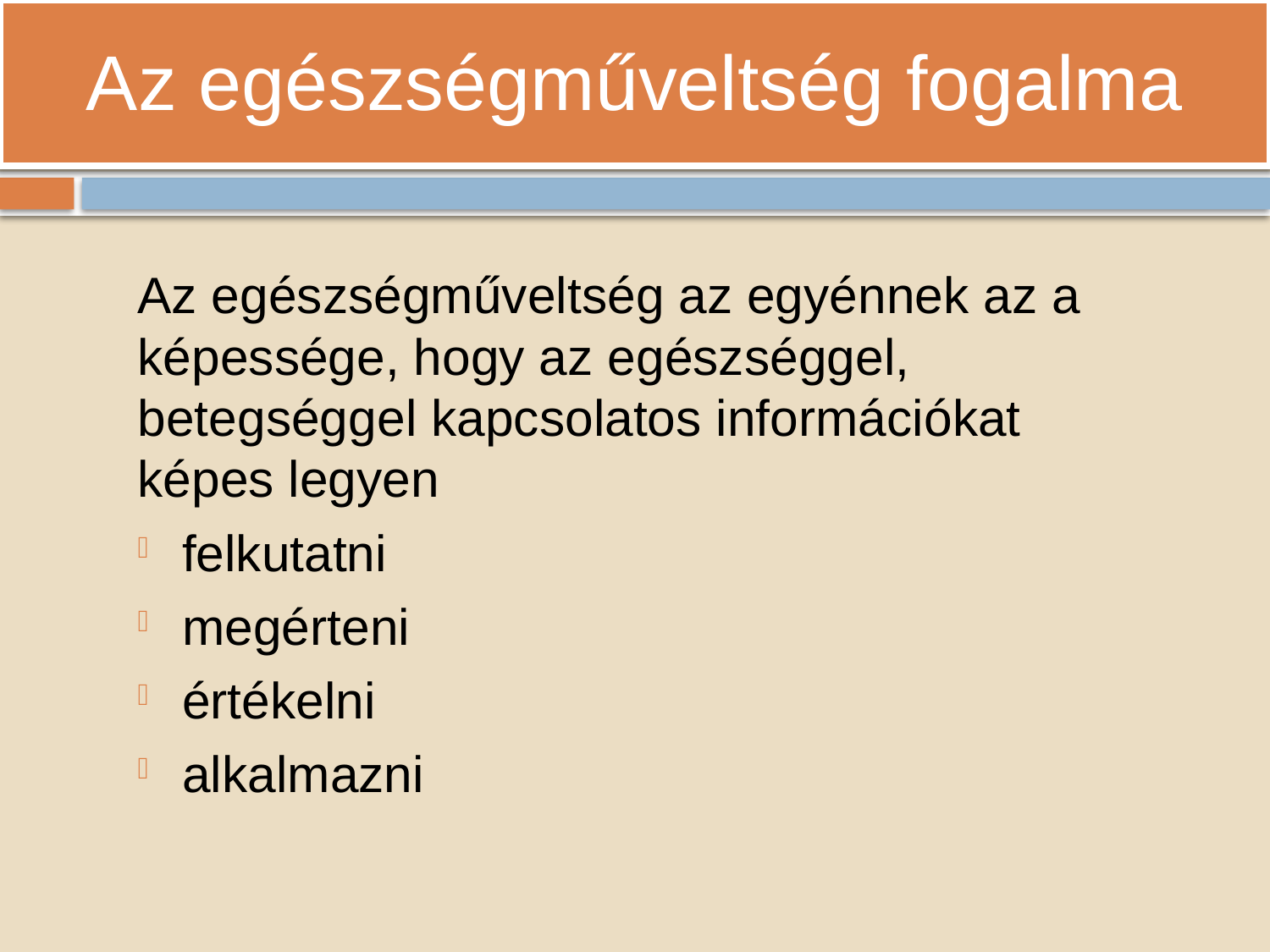

Az egészségműveltség fogalma

Az egészségműveltség az egyénnek az a képessége, hogy az egészséggel, betegséggel kapcsolatos információkat képes legyen
felkutatni
megérteni
értékelni
alkalmazni